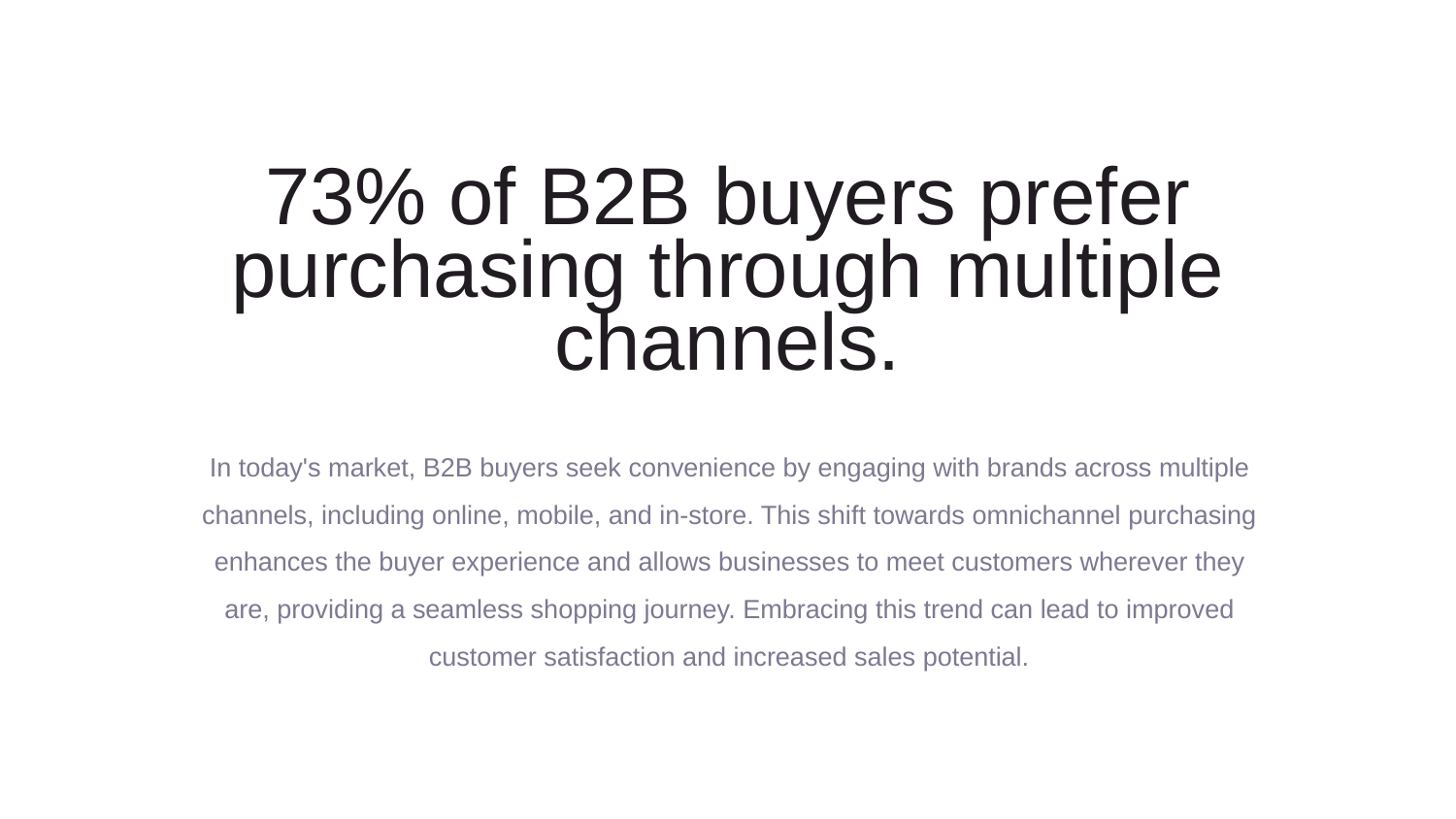

# 73% of B2B buyers prefer purchasing through multiple channels.
In today's market, B2B buyers seek convenience by engaging with brands across multiple channels, including online, mobile, and in-store. This shift towards omnichannel purchasing enhances the buyer experience and allows businesses to meet customers wherever they are, providing a seamless shopping journey. Embracing this trend can lead to improved customer satisfaction and increased sales potential.